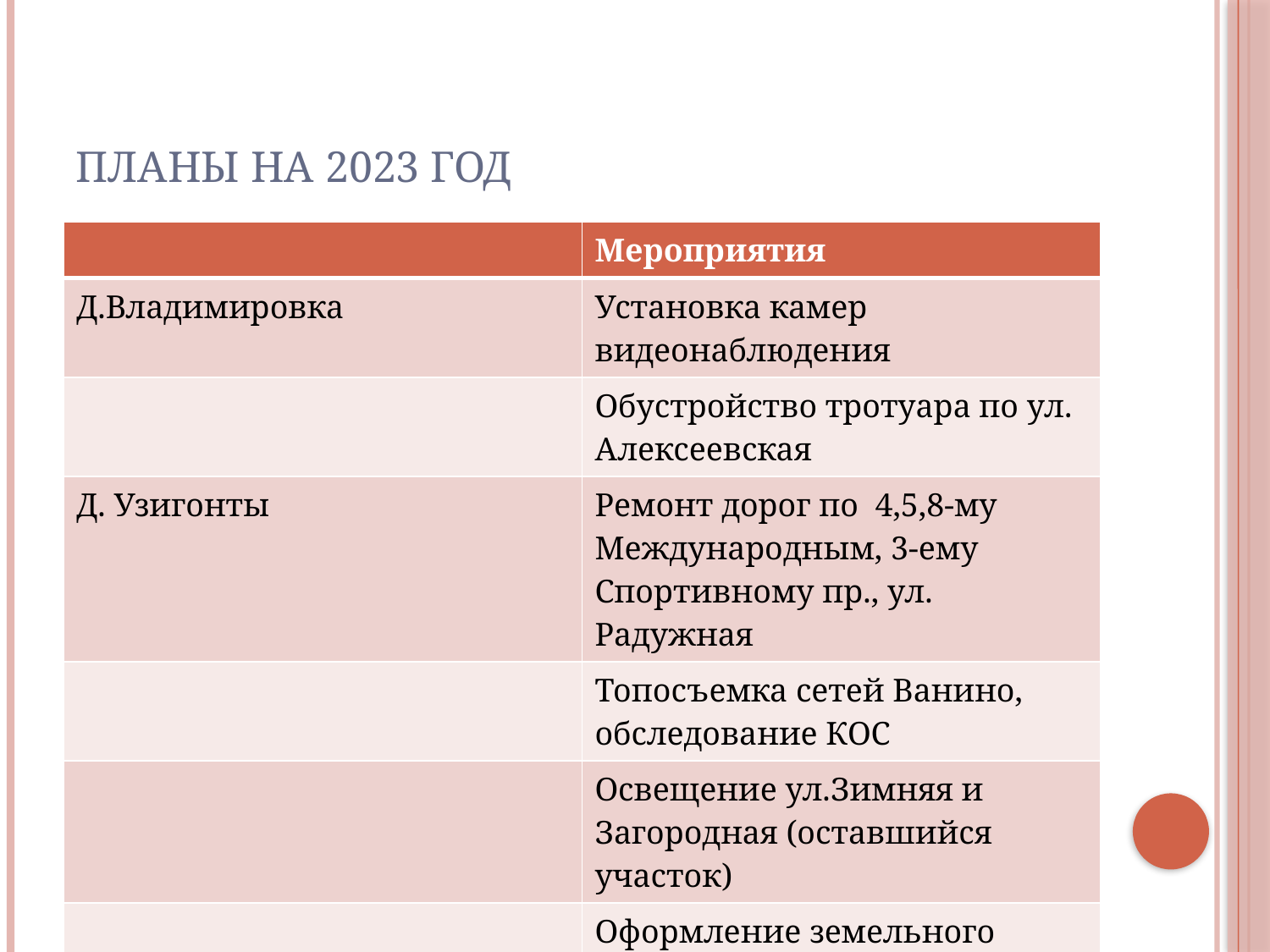

# Планы на 2023 год
|  | Мероприятия |
| --- | --- |
| Д.Владимировка | Установка камер видеонаблюдения |
|  | Обустройство тротуара по ул. Алексеевская |
| Д. Узигонты | Ремонт дорог по 4,5,8-му Международным, 3-ему Спортивному пр., ул. Радужная |
|  | Топосъемка сетей Ванино, обследование КОС |
|  | Освещение ул.Зимняя и Загородная (оставшийся участок) |
|  | Оформление земельного участка под дорогой от Жилгородка до д. Узигонты |